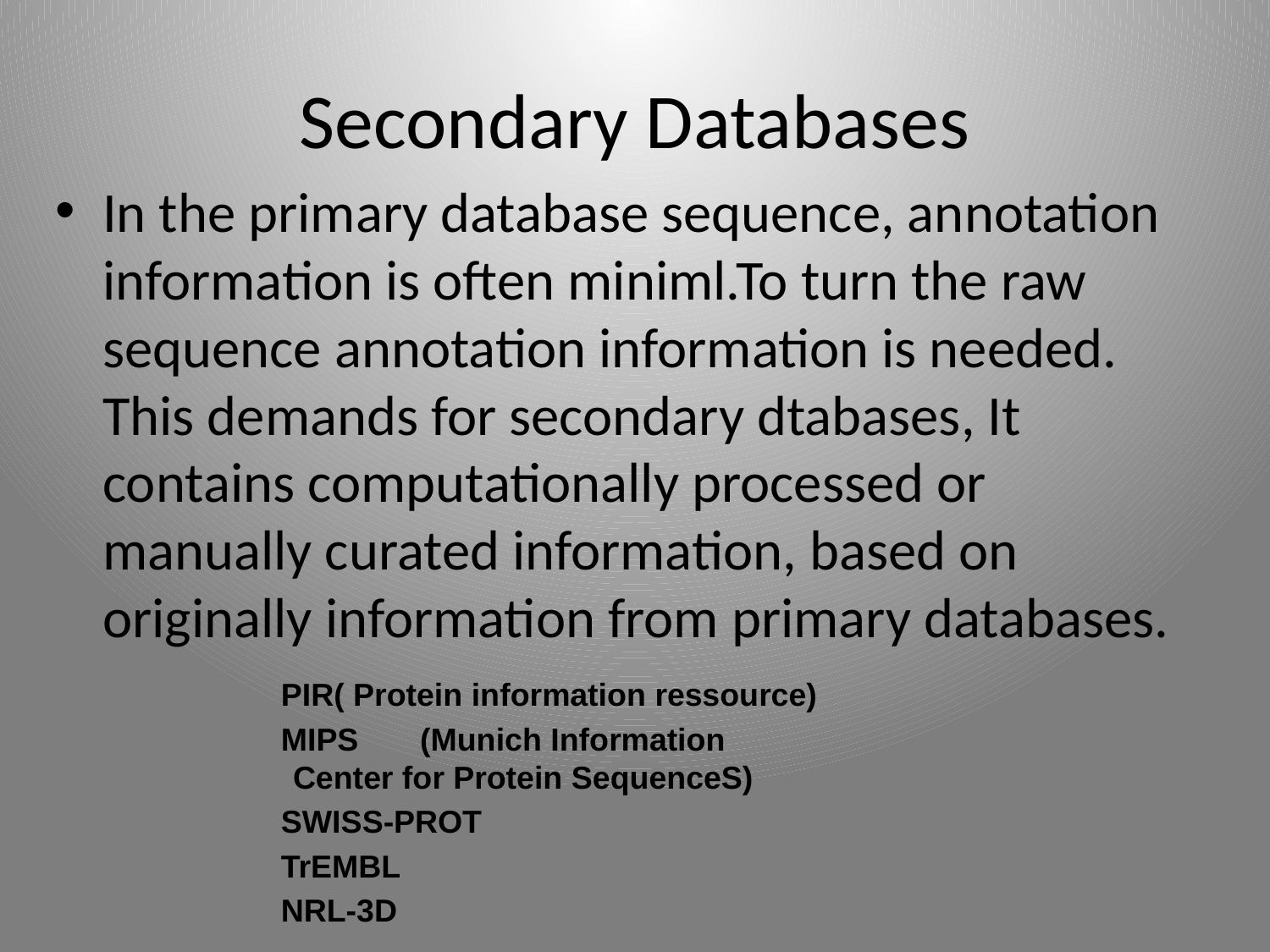

# Secondary Databases
In the primary database sequence, annotation information is often miniml.To turn the raw sequence annotation information is needed. This demands for secondary dtabases, It contains computationally processed or manually curated information, based on originally information from primary databases.

    PIR( Protein information ressource)
    MIPS	(Munich Information Center for Protein SequenceS)
    SWISS-PROT
    TrEMBL
    NRL-3D